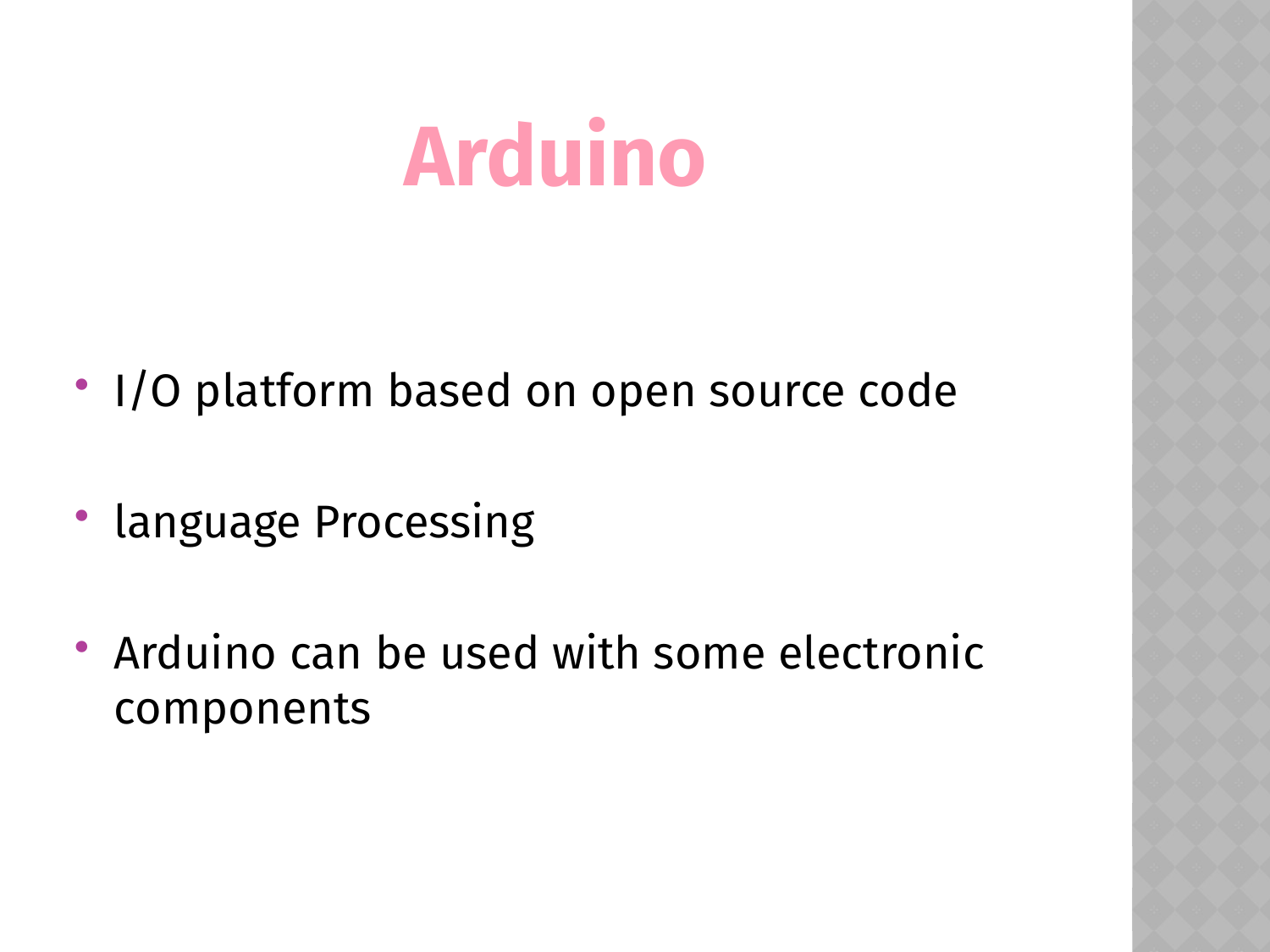

# Arduino

I/O platform based on open source code

language Processing

Arduino can be used with some electronic components